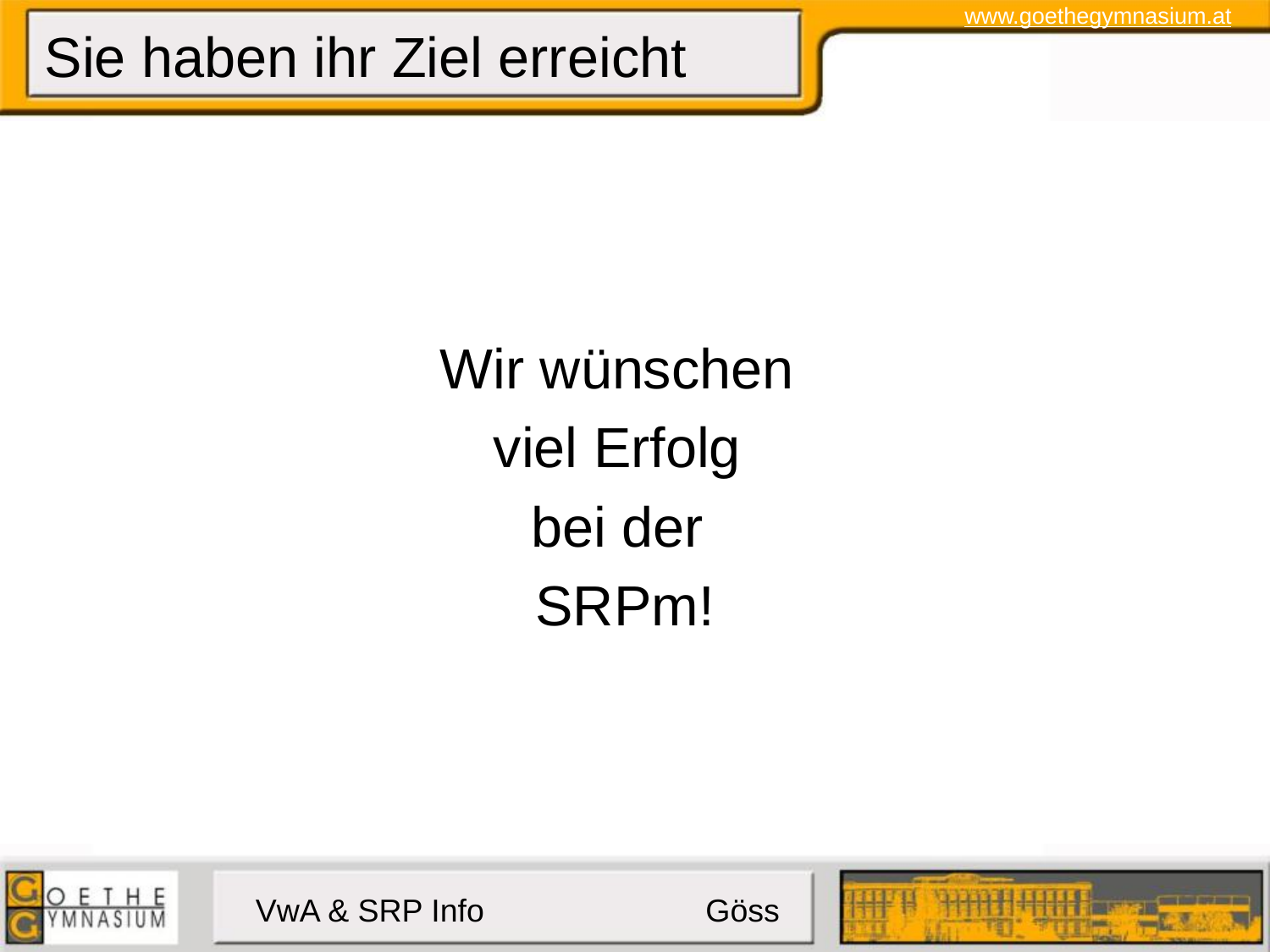

# Sie haben ihr Ziel erreicht
Wir wünschen
viel Erfolg
bei der
SRPm!